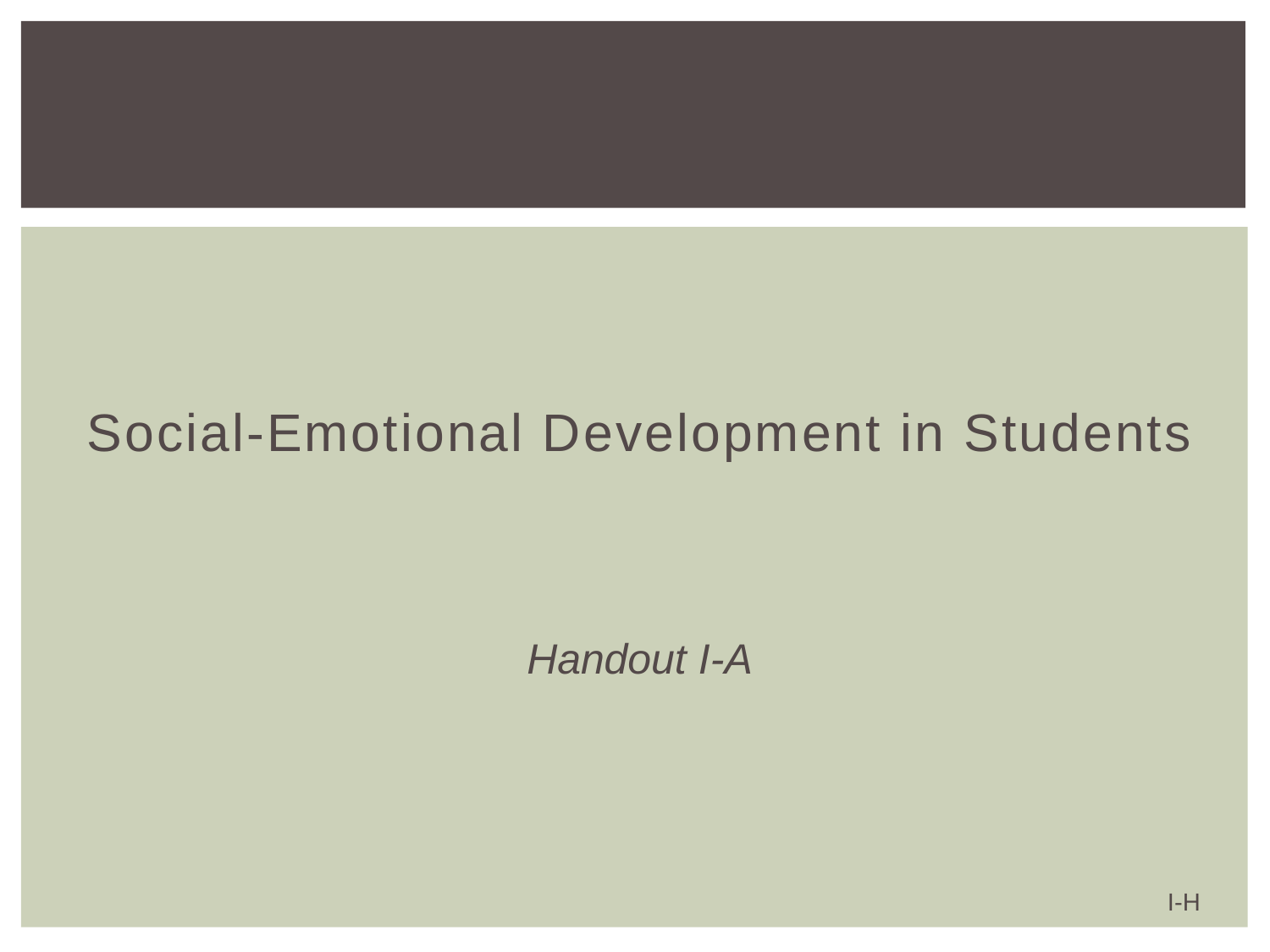

#
Social-Emotional Development in Students
Handout I-A
I-H